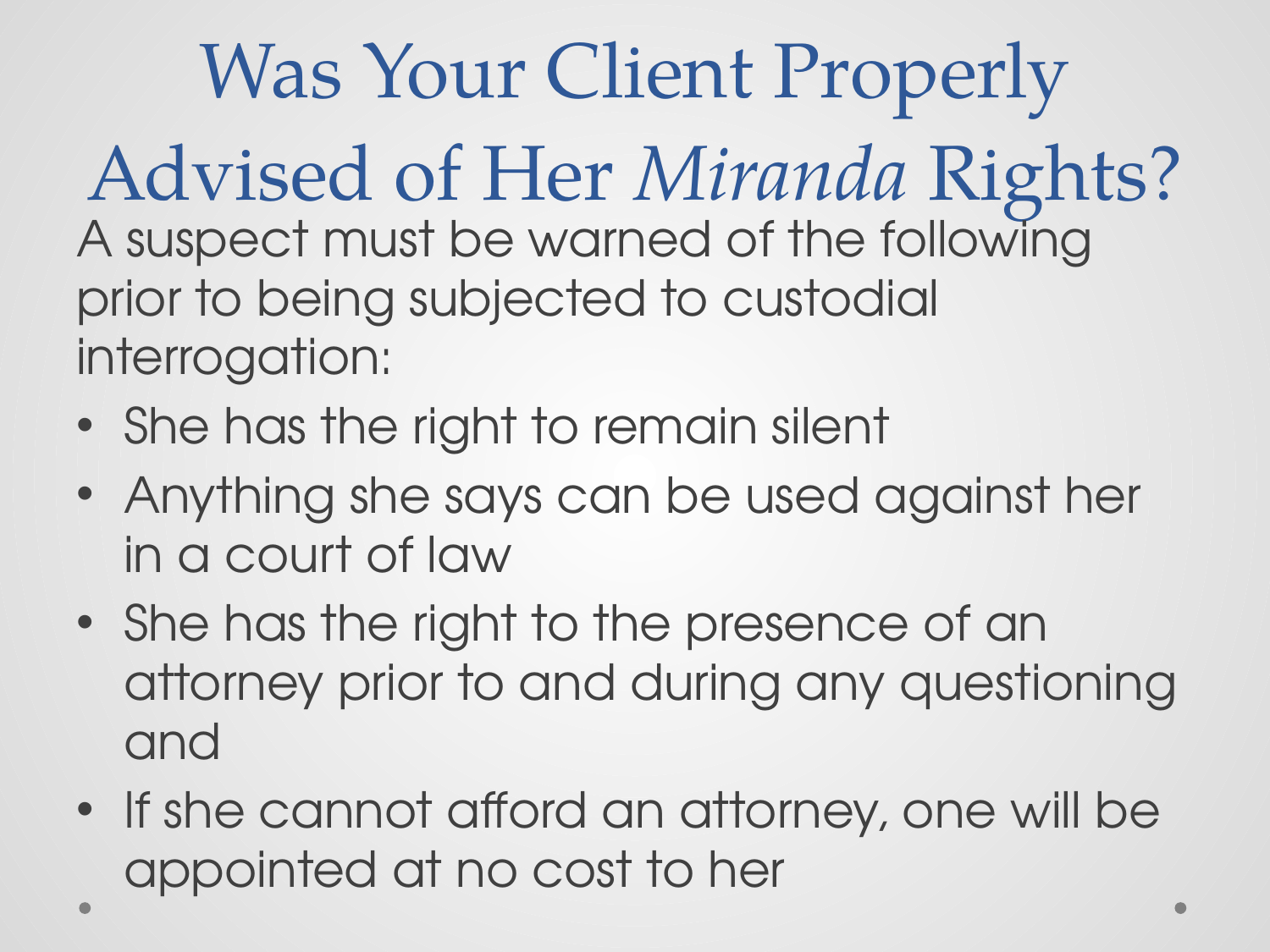

# Was Your Client Properly Advised of Her Miranda Rights?
A suspect must be warned of the following prior to being subjected to custodial interrogation:
She has the right to remain silent
Anything she says can be used against her in a court of law
She has the right to the presence of an attorney prior to and during any questioning and
If she cannot afford an attorney, one will be appointed at no cost to her